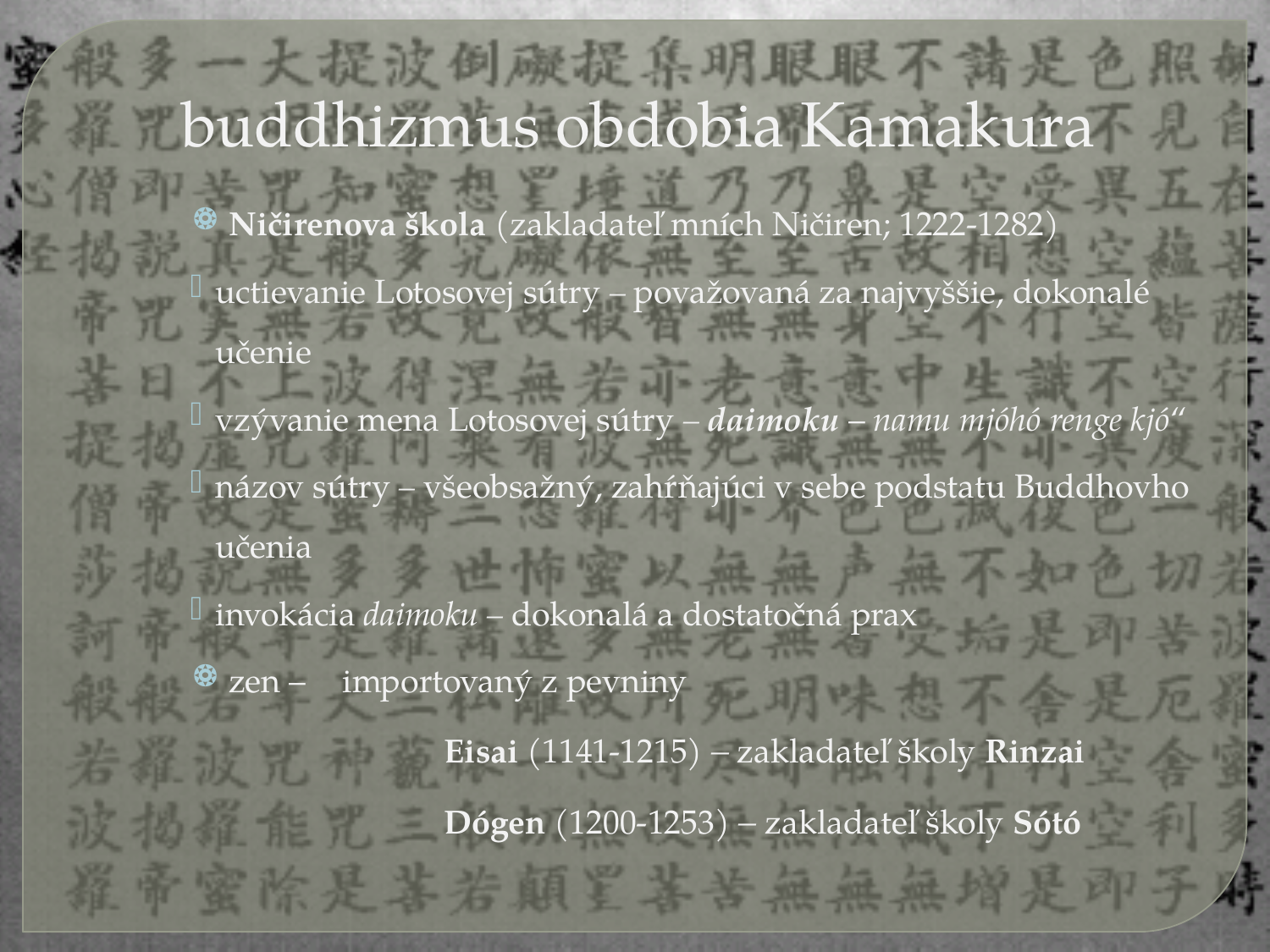

# buddhizmus obdobia Kamakura
 Ničirenova škola (zakladateľ mních Ničiren; 1222-1282)
uctievanie Lotosovej sútry – považovaná za najvyššie, dokonalé učenie
vzývanie mena Lotosovej sútry – daimoku – namu mjóhó renge kjó“
názov sútry – všeobsažný, zahŕňajúci v sebe podstatu Buddhovho učenia
invokácia daimoku – dokonalá a dostatočná prax
 zen –	importovaný z pevniny
		Eisai (1141-1215) – zakladateľ školy Rinzai
		Dógen (1200-1253) – zakladateľ školy Sótó